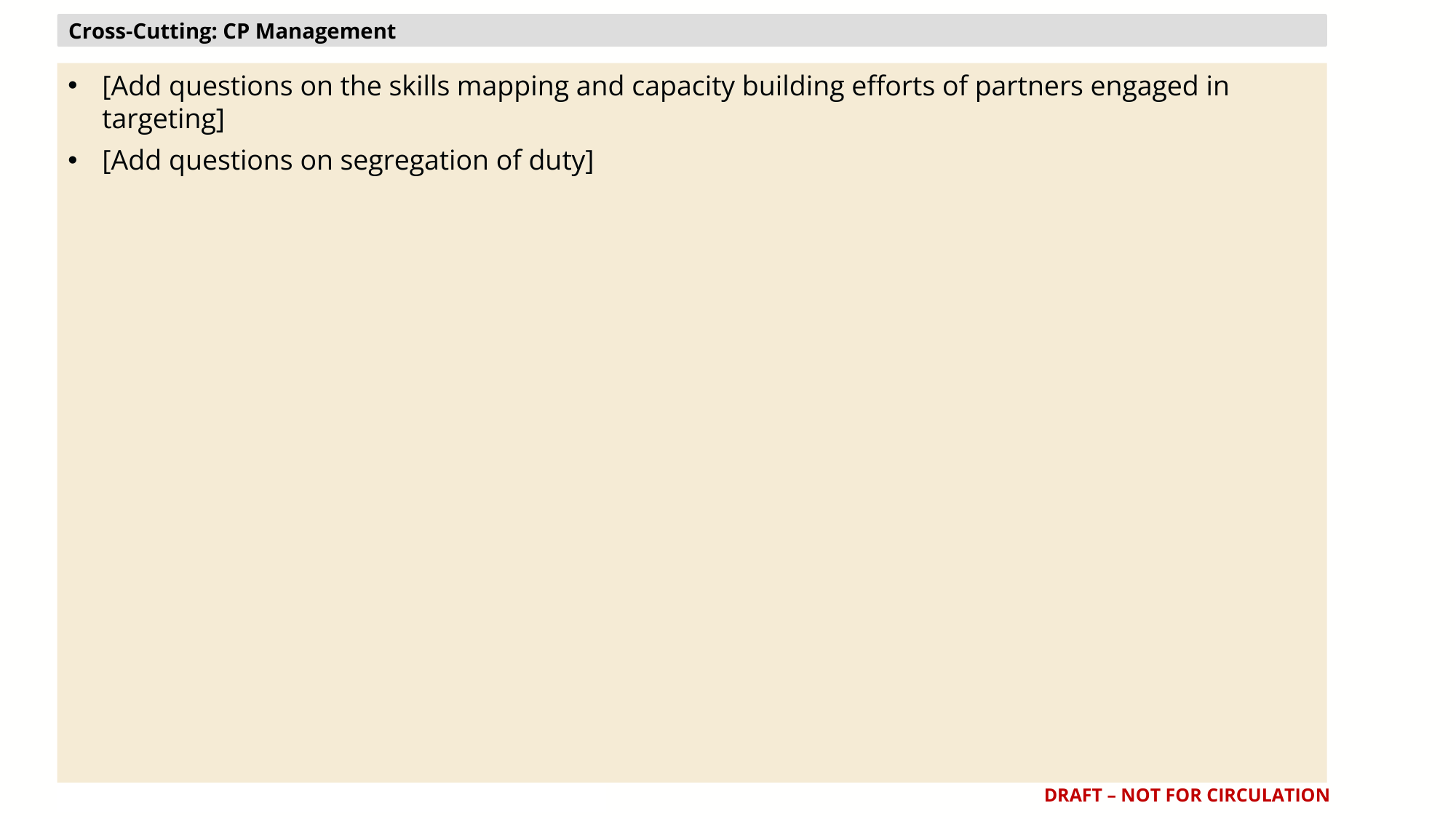

Cross-Cutting: CP Management

[Add questions on the skills mapping and capacity building efforts of partners engaged in targeting]
[Add questions on segregation of duty]

DRAFT – NOT FOR CIRCULATION